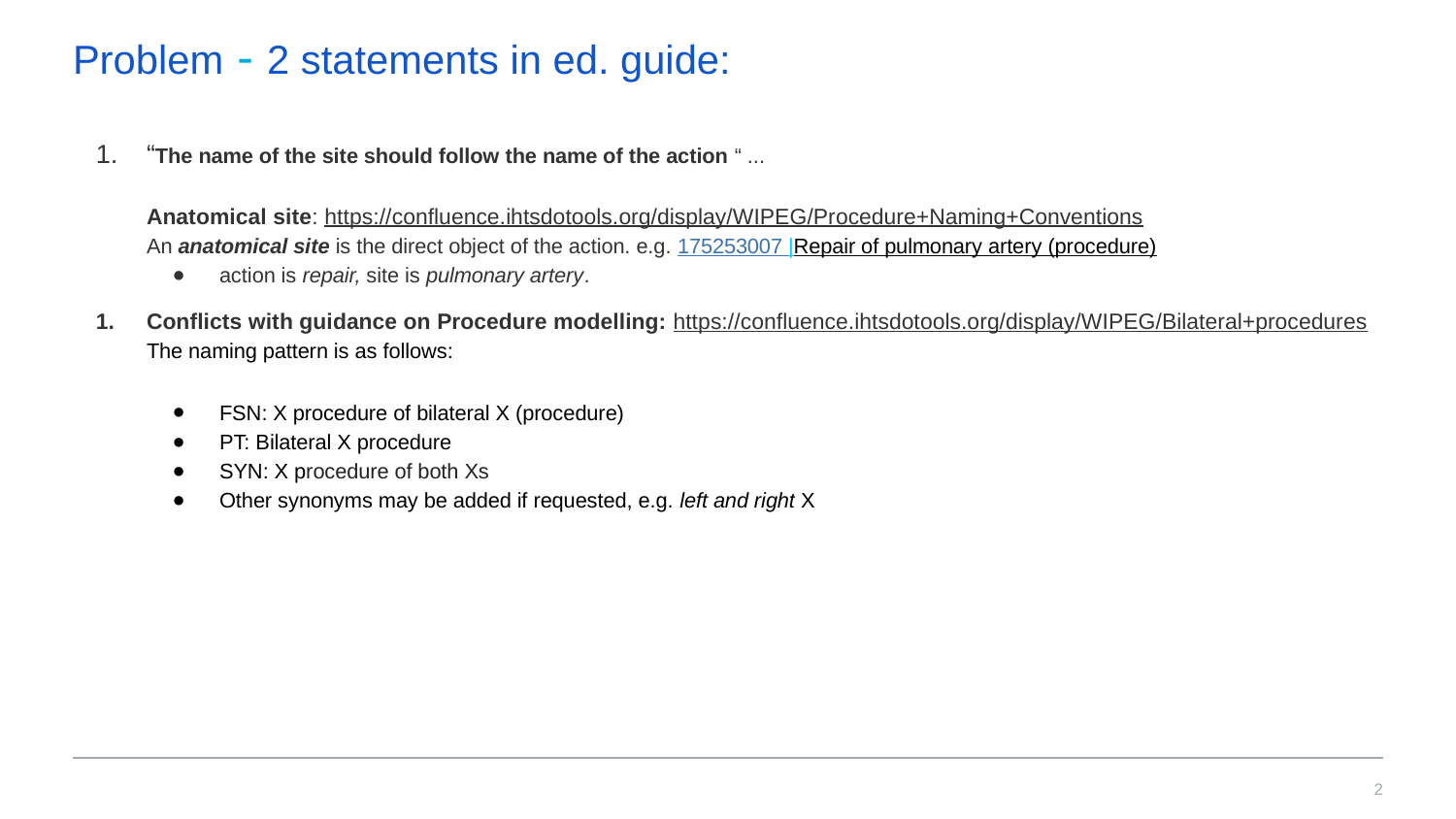

# Problem - 2 statements in ed. guide:
“The name of the site should follow the name of the action “ ...
Anatomical site: https://confluence.ihtsdotools.org/display/WIPEG/Procedure+Naming+Conventions
An anatomical site is the direct object of the action. e.g. 175253007 |Repair of pulmonary artery (procedure)
action is repair, site is pulmonary artery.
Conflicts with guidance on Procedure modelling: https://confluence.ihtsdotools.org/display/WIPEG/Bilateral+procedures
The naming pattern is as follows:
FSN: X procedure of bilateral X (procedure)
PT: Bilateral X procedure
SYN: X procedure of both Xs
Other synonyms may be added if requested, e.g. left and right X

2